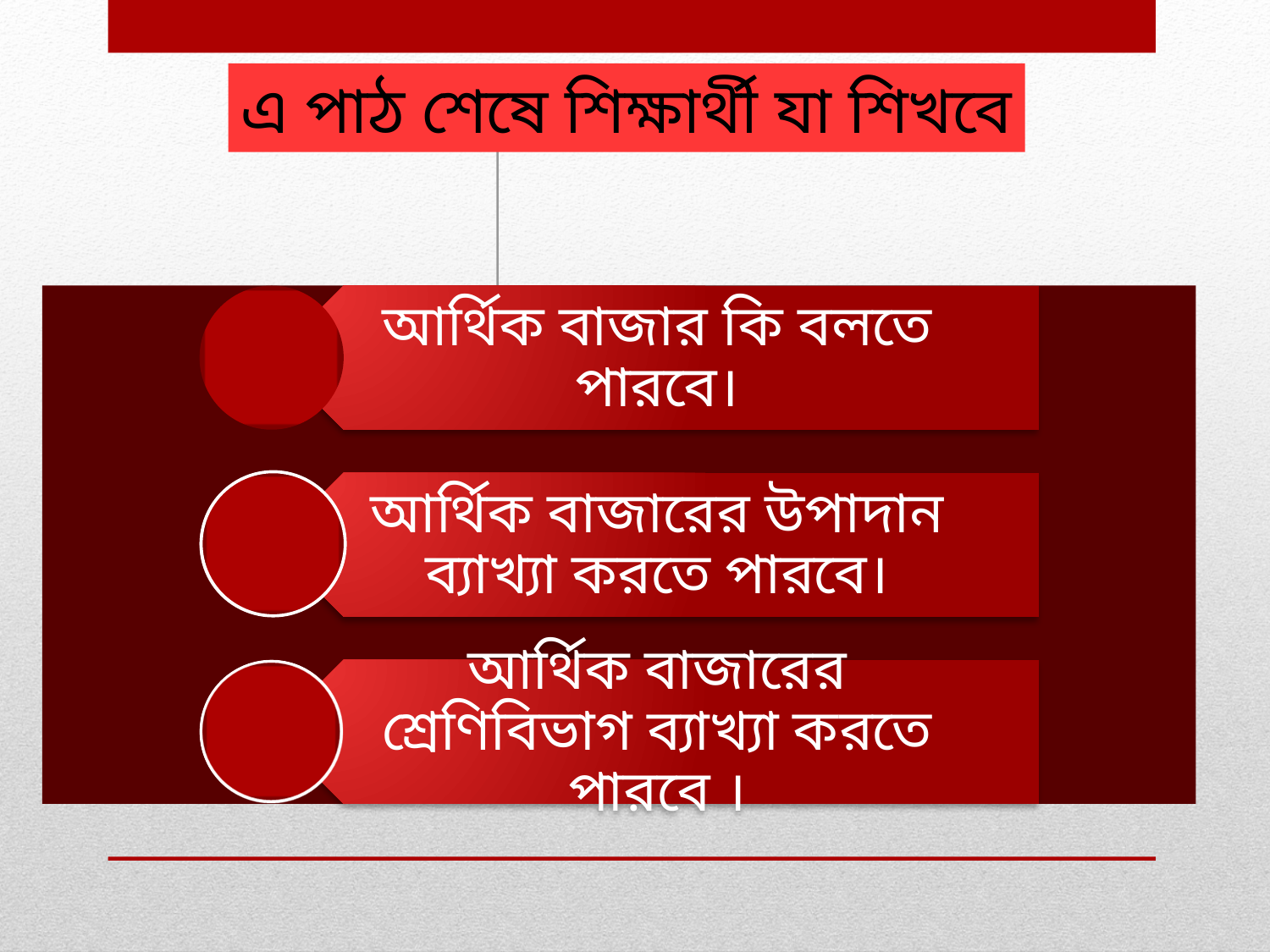

এ পাঠ শেষে শিক্ষার্থী যা শিখবে
আর্থিক বাজার কি বলতে পারবে।
আর্থিক বাজারের উপাদান ব্যাখ্যা করতে পারবে।
আর্থিক বাজারের শ্রেণিবিভাগ ব্যাখ্যা করতে পারবে ।